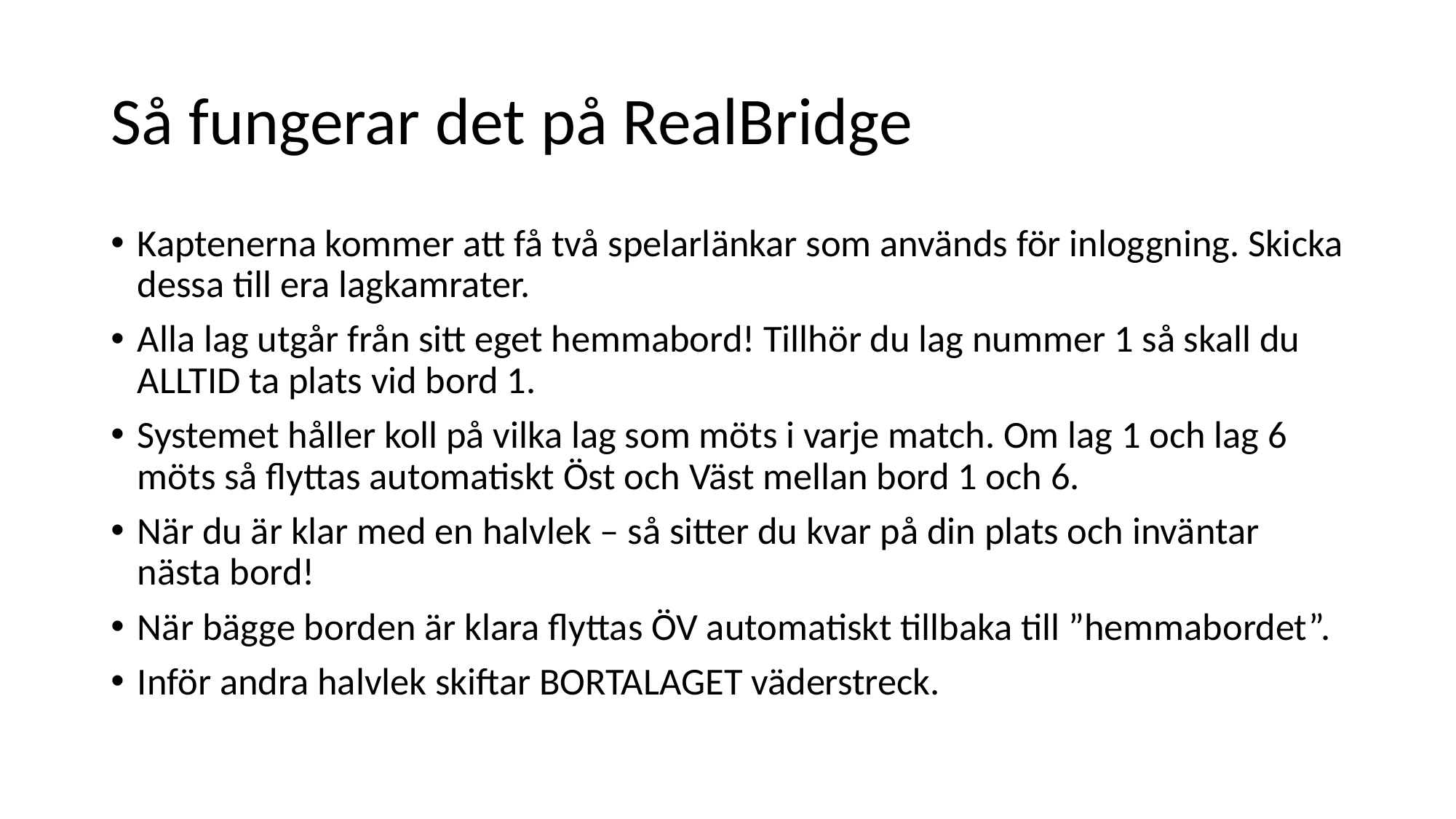

# Så fungerar det på RealBridge
Kaptenerna kommer att få två spelarlänkar som används för inloggning. Skicka dessa till era lagkamrater.
Alla lag utgår från sitt eget hemmabord! Tillhör du lag nummer 1 så skall du ALLTID ta plats vid bord 1.
Systemet håller koll på vilka lag som möts i varje match. Om lag 1 och lag 6 möts så flyttas automatiskt Öst och Väst mellan bord 1 och 6.
När du är klar med en halvlek – så sitter du kvar på din plats och inväntar nästa bord!
När bägge borden är klara flyttas ÖV automatiskt tillbaka till ”hemmabordet”.
Inför andra halvlek skiftar BORTALAGET väderstreck.